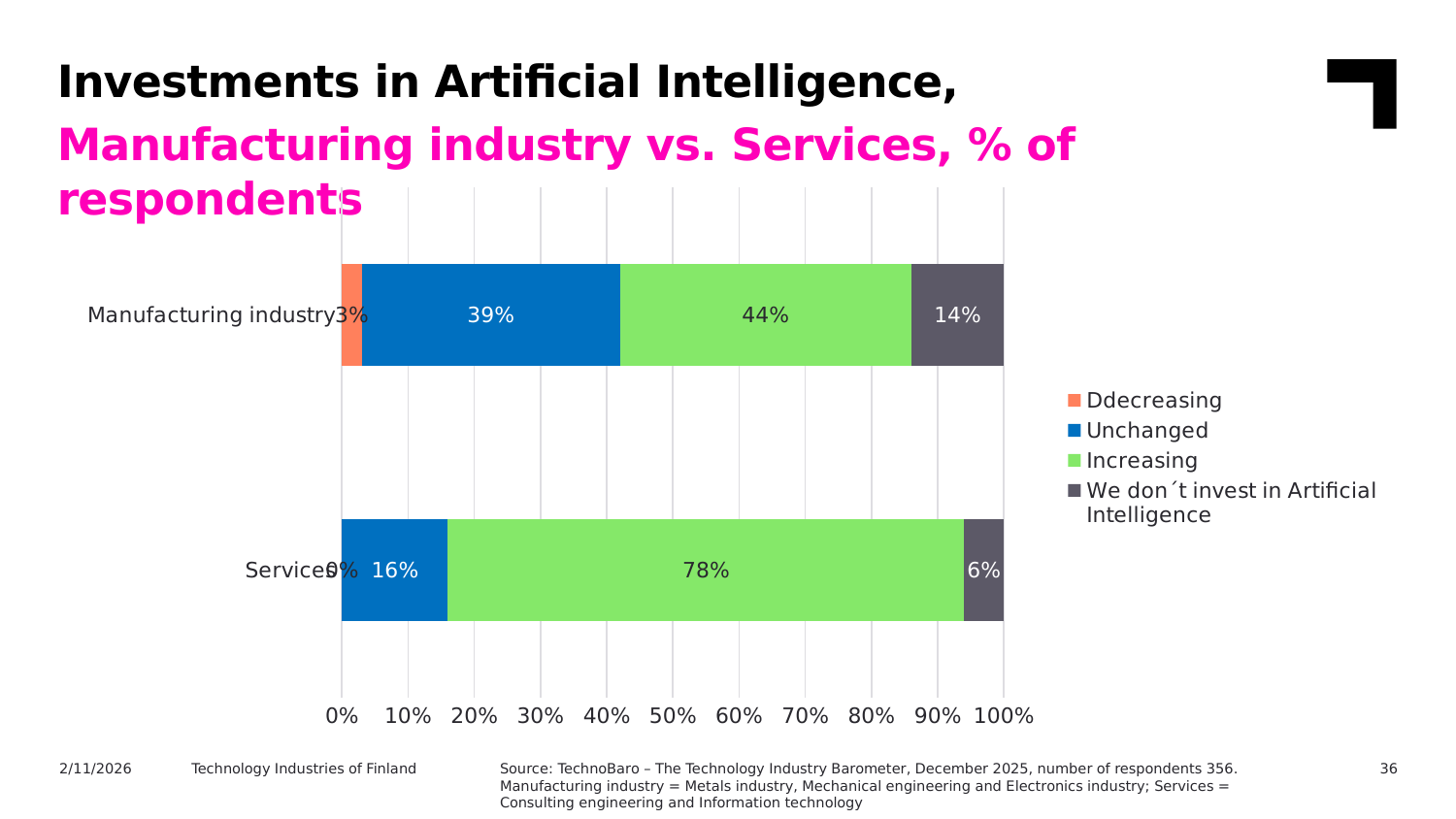

Investments in Artificial Intelligence,
Manufacturing industry vs. Services, % of respondents

### Chart

| Category | Ddecreasing | Unchanged | Increasing | We don´t invest in Artificial Intelligence |
|---|---|---|---|---|
| Services | 0.0 | 0.16 | 0.78 | 0.06 |
| Manufacturing industry | 0.03 | 0.39 | 0.44 | 0.14 |
Source: TechnoBaro – The Technology Industry Barometer, December 2025, number of respondents 356.
Manufacturing industry = Metals industry, Mechanical engineering and Electronics industry; Services = Consulting engineering and Information technology

2/11/2026
Technology Industries of Finland
36